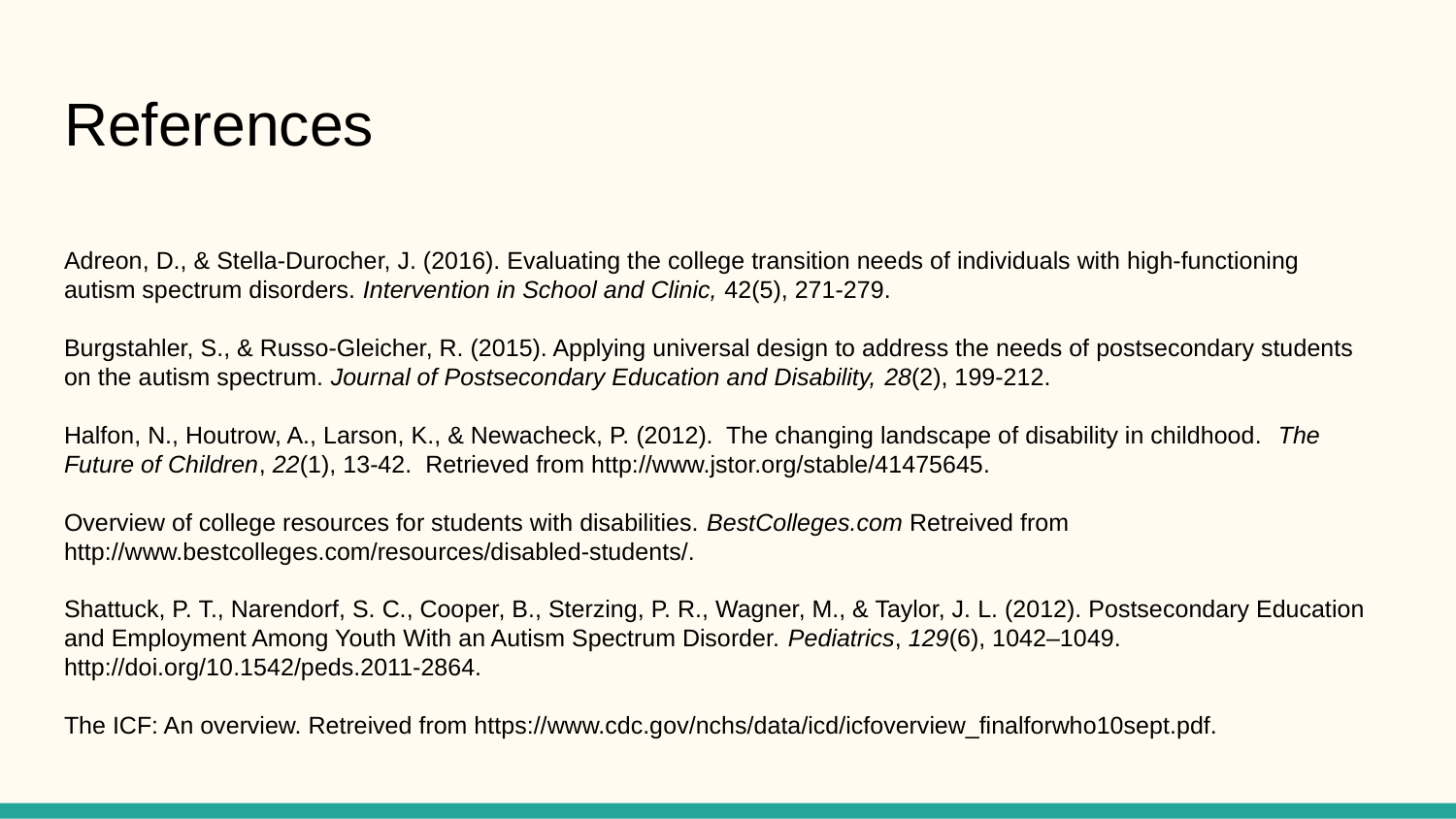

# References

Adreon, D., & Stella-Durocher, J. (2016). Evaluating the college transition needs of individuals with high-functioning autism spectrum disorders. Intervention in School and Clinic, 42(5), 271-279.

Burgstahler, S., & Russo-Gleicher, R. (2015). Applying universal design to address the needs of postsecondary students on the autism spectrum. Journal of Postsecondary Education and Disability, 28(2), 199-212.

Halfon, N., Houtrow, A., Larson, K., & Newacheck, P. (2012).  The changing landscape of disability in childhood.  The Future of Children, 22(1), 13-42.  Retrieved from http://www.jstor.org/stable/41475645.

Overview of college resources for students with disabilities. BestColleges.com Retreived from http://www.bestcolleges.com/resources/disabled-students/.

Shattuck, P. T., Narendorf, S. C., Cooper, B., Sterzing, P. R., Wagner, M., & Taylor, J. L. (2012). Postsecondary Education and Employment Among Youth With an Autism Spectrum Disorder. Pediatrics, 129(6), 1042–1049. http://doi.org/10.1542/peds.2011-2864.

The ICF: An overview. Retreived from https://www.cdc.gov/nchs/data/icd/icfoverview_finalforwho10sept.pdf.